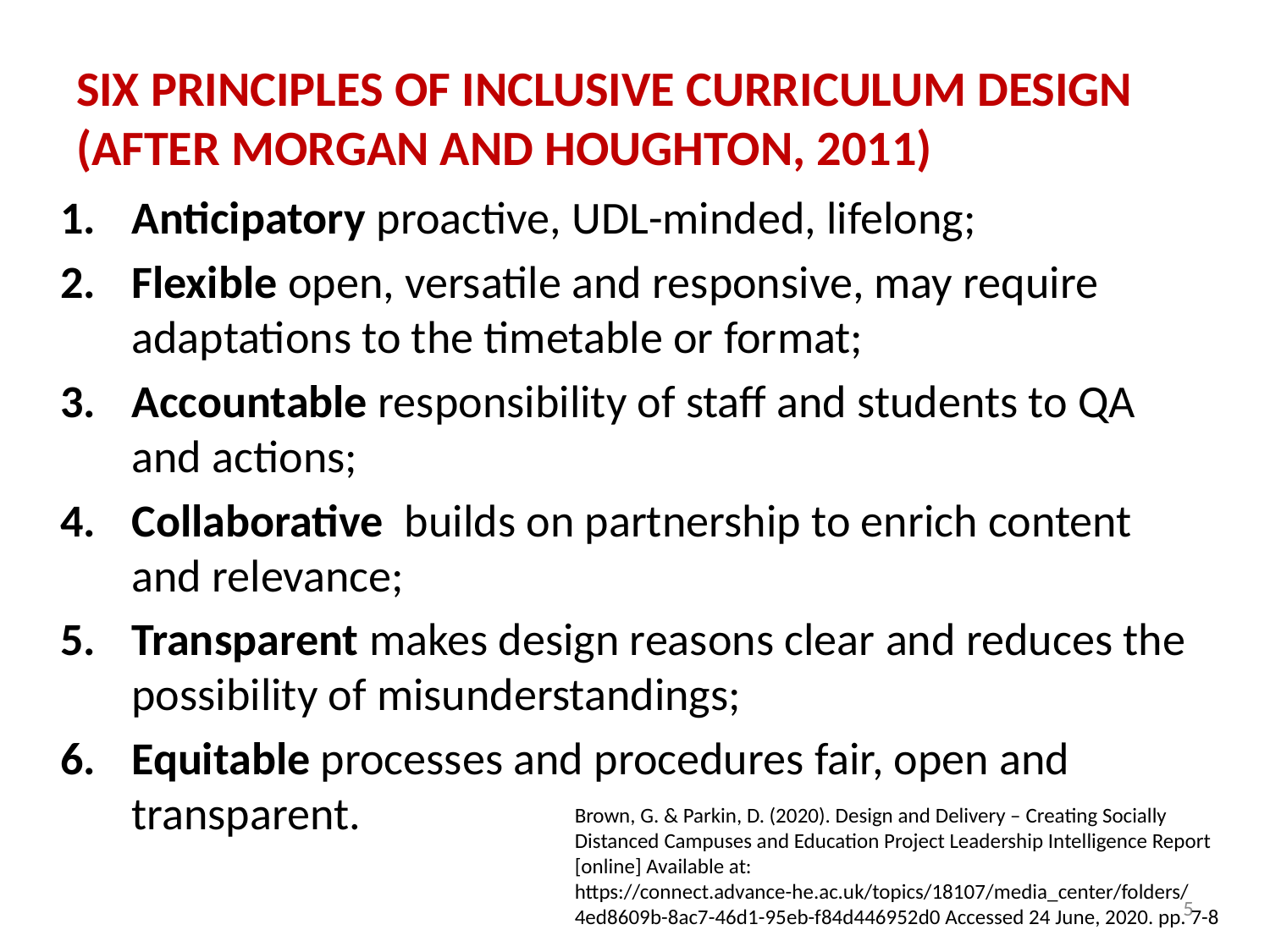

# Six principles of inclusive curriculum design (after Morgan and Houghton, 2011)
Anticipatory proactive, UDL-minded, lifelong;
Flexible open, versatile and responsive, may require adaptations to the timetable or format;
Accountable responsibility of staff and students to QA and actions;
Collaborative  builds on partnership to enrich content and relevance;
Transparent makes design reasons clear and reduces the possibility of misunderstandings;
Equitable processes and procedures fair, open and transparent.

Brown, G. & Parkin, D. (2020). Design and Delivery – Creating Socially Distanced Campuses and Education Project Leadership Intelligence Report [online] Available at: https://connect.advance-he.ac.uk/topics/18107/media_center/folders/4ed8609b-8ac7-46d1-95eb-f84d446952d0 Accessed 24 June, 2020. pp. 7-8
5